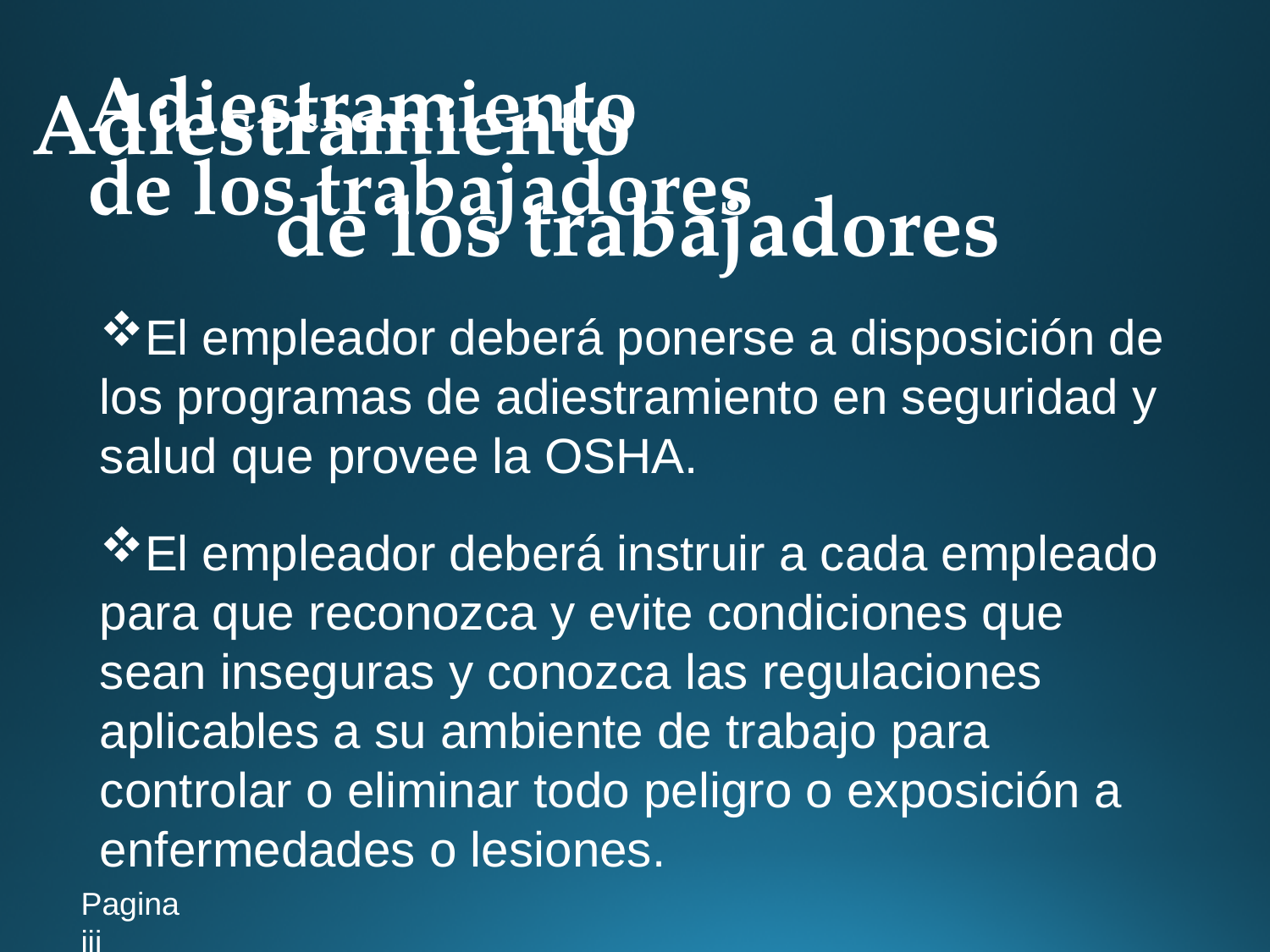

Adiestramiento
de los trabajadores
# Adiestramiento
de los trabajadores
El empleador deberá ponerse a disposición de los programas de adiestramiento en seguridad y salud que provee la OSHA.

El empleador deberá instruir a cada empleado para que reconozca y evite condiciones que sean inseguras y conozca las regulaciones aplicables a su ambiente de trabajo para controlar o eliminar todo peligro o exposición a enfermedades o lesiones.
Pagina iii